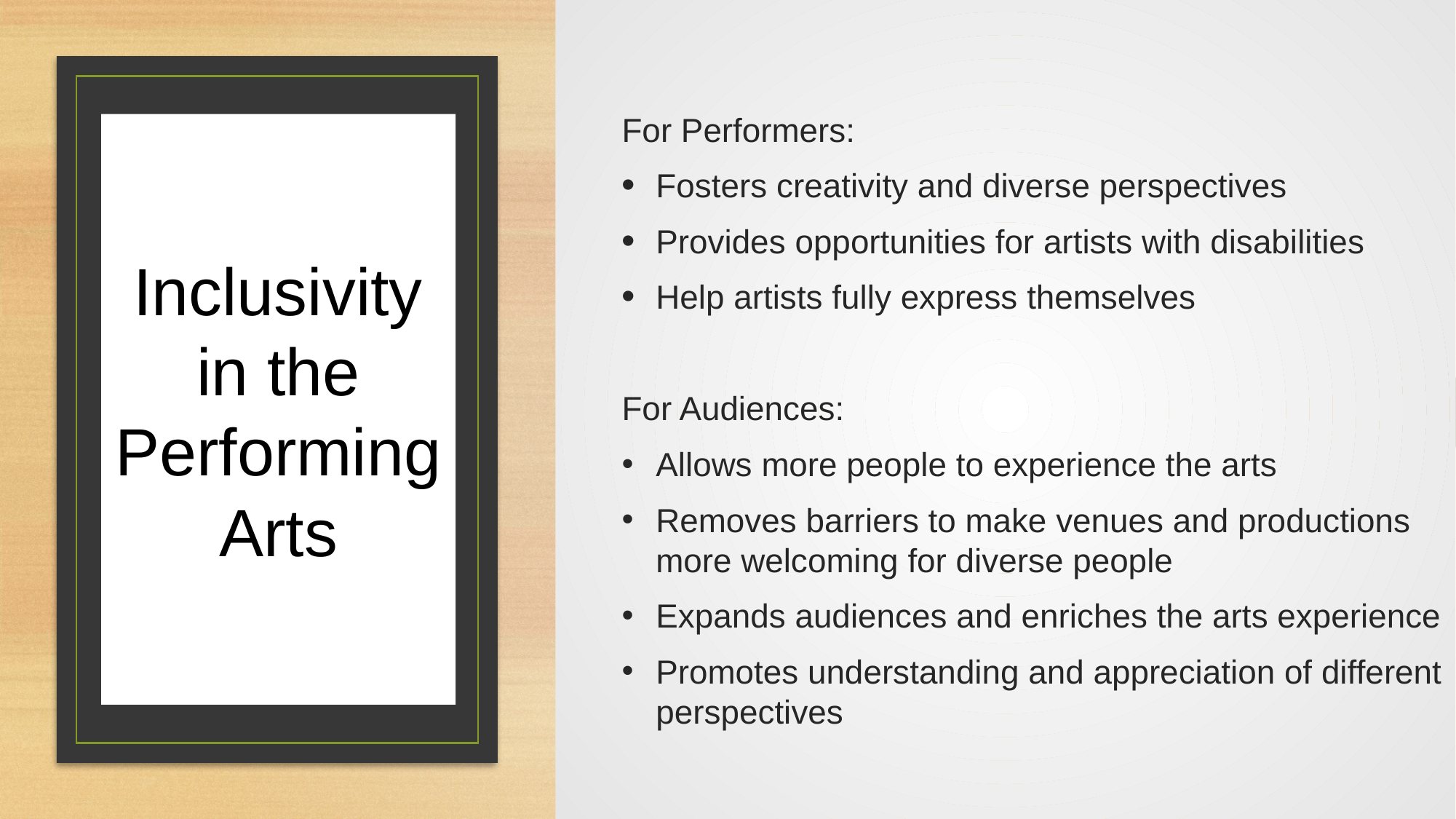

For Performers:
Fosters creativity and diverse perspectives
Provides opportunities for artists with disabilities
Help artists fully express themselves

For Audiences:
Allows more people to experience the arts
Removes barriers to make venues and productions more welcoming for diverse people
Expands audiences and enriches the arts experience
Promotes understanding and appreciation of different perspectives

# Inclusivity in the Performing Arts